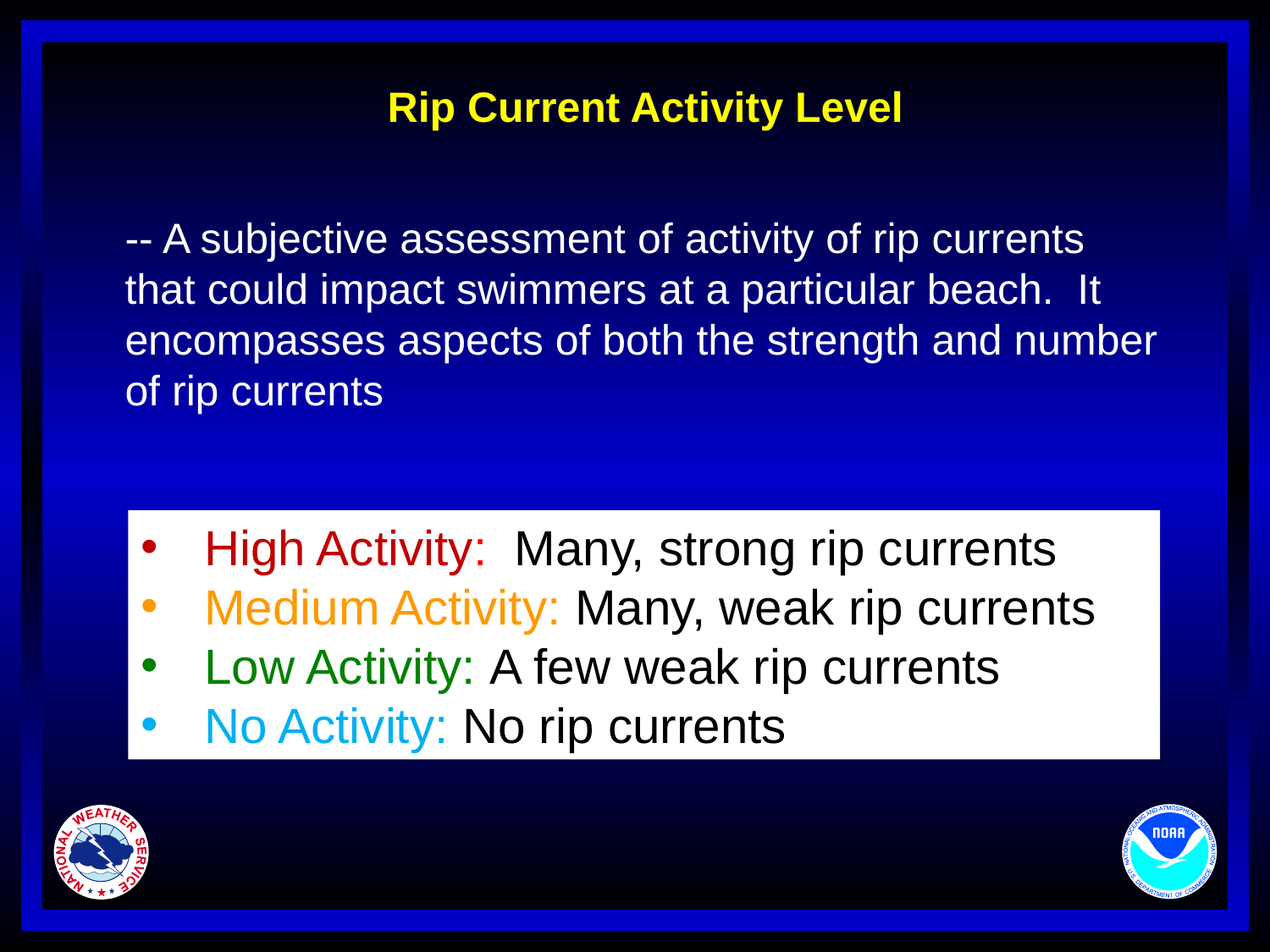

# Rip Current Activity Level
-- A subjective assessment of activity of rip currents that could impact swimmers at a particular beach.  It encompasses aspects of both the strength and number of rip currents
High Activity:  Many, strong rip currents
Medium Activity: Many, weak rip currents
Low Activity: A few weak rip currents
No Activity: No rip currents